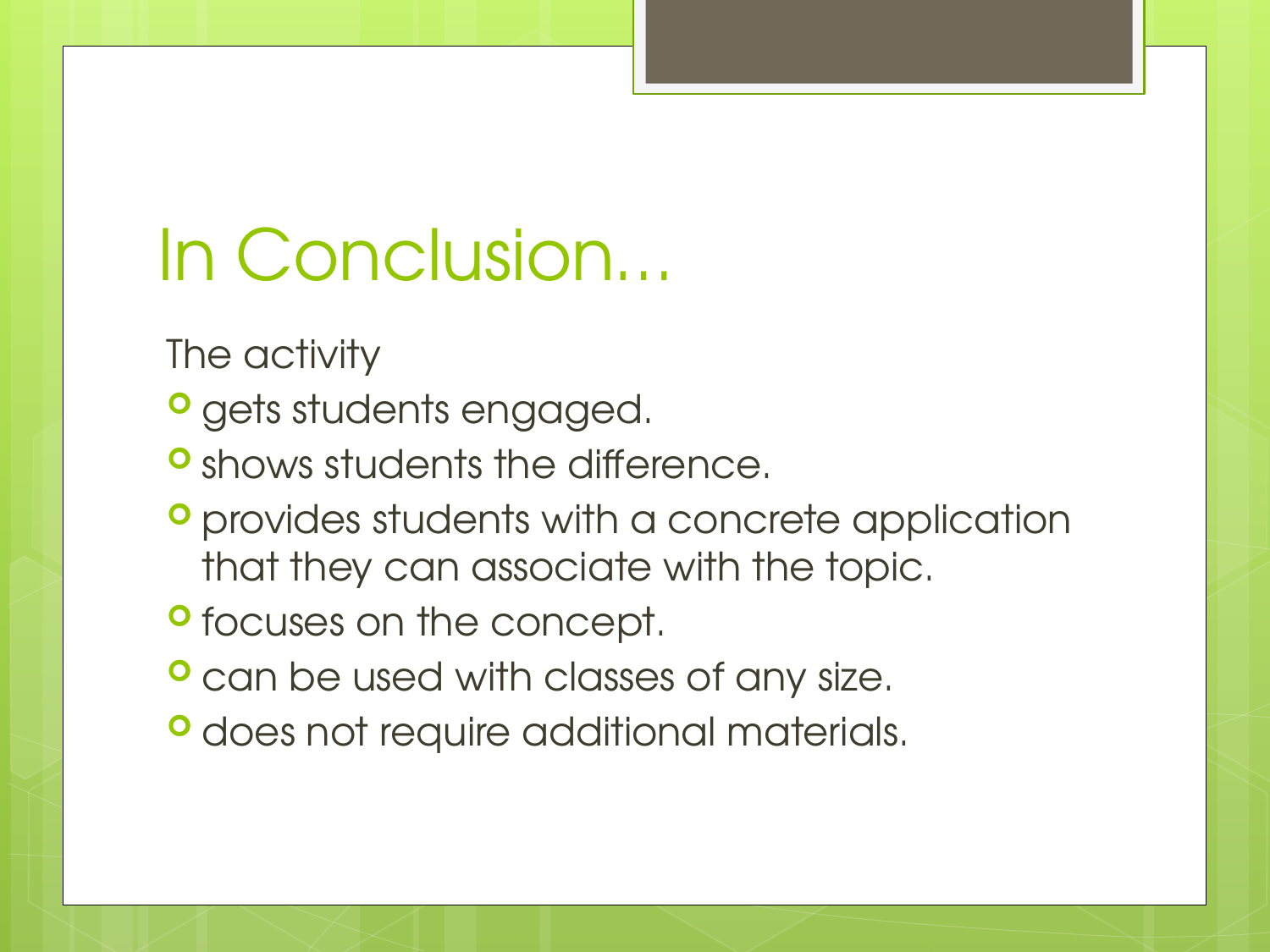

# In Conclusion…
The activity
gets students engaged.
shows students the difference.
provides students with a concrete application that they can associate with the topic.
focuses on the concept.
can be used with classes of any size.
does not require additional materials.